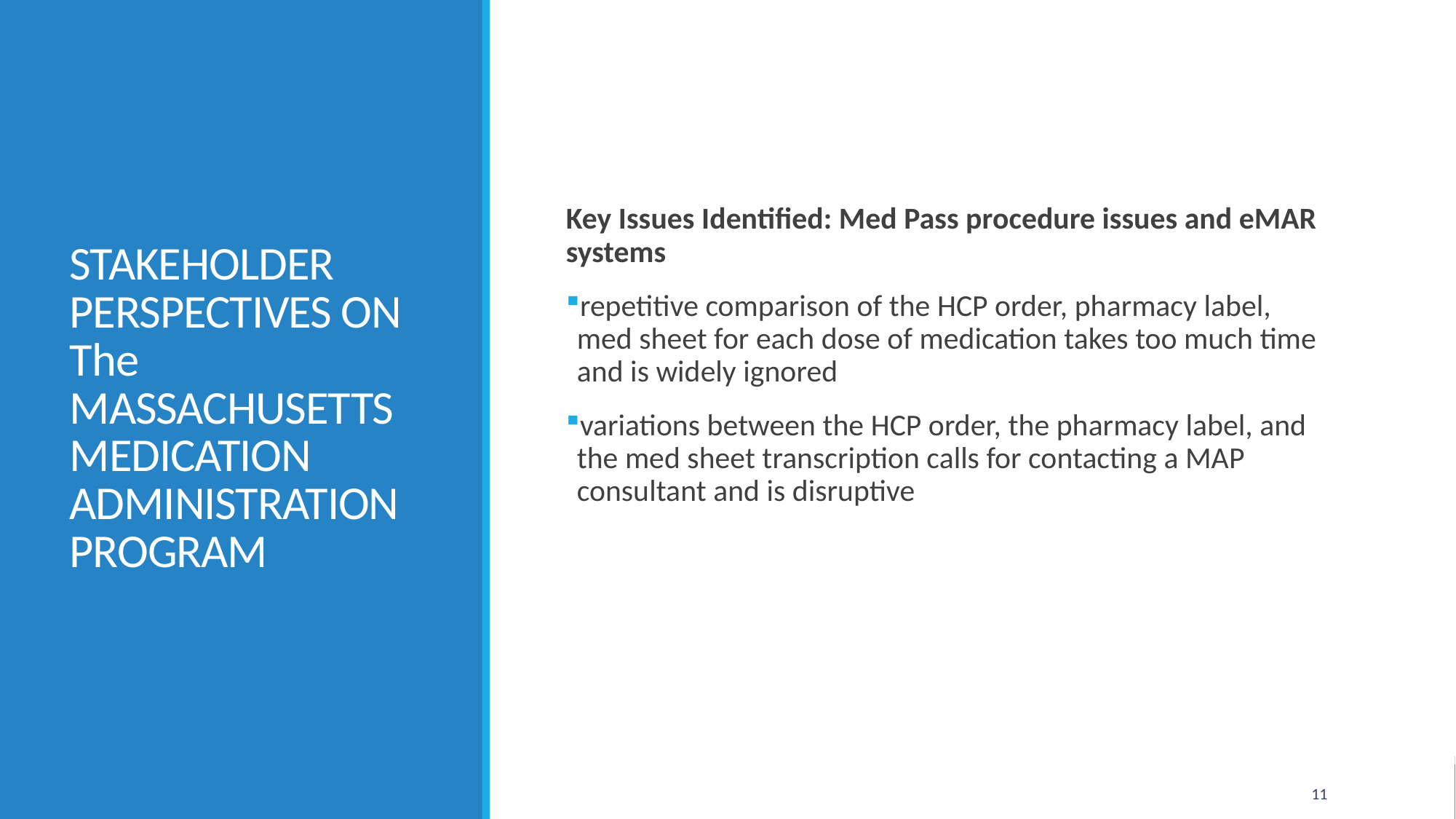

# STAKEHOLDER PERSPECTIVES ON The MASSACHUSETTS MEDICATION ADMINISTRATION PROGRAM
Key Issues Identified: Med Pass procedure issues and eMAR systems
repetitive comparison of the HCP order, pharmacy label, med sheet for each dose of medication takes too much time and is widely ignored
variations between the HCP order, the pharmacy label, and the med sheet transcription calls for contacting a MAP consultant and is disruptive

11